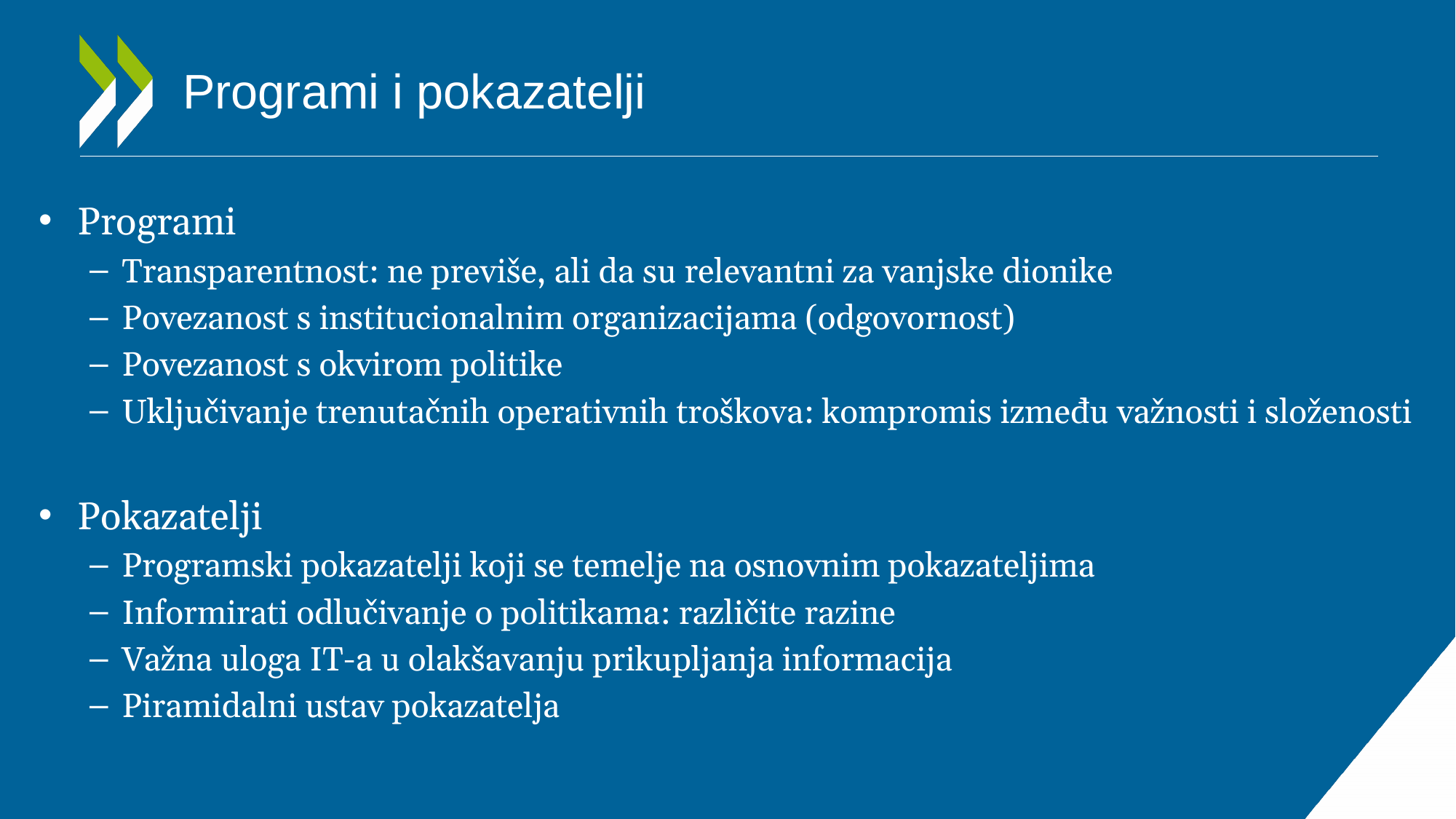

# Programi i pokazatelji
Programi
Transparentnost: ne previše, ali da su relevantni za vanjske dionike
Povezanost s institucionalnim organizacijama (odgovornost)
Povezanost s okvirom politike
Uključivanje trenutačnih operativnih troškova: kompromis između važnosti i složenosti

Pokazatelji
Programski pokazatelji koji se temelje na osnovnim pokazateljima
Informirati odlučivanje o politikama: različite razine
Važna uloga IT-a u olakšavanju prikupljanja informacija
Piramidalni ustav pokazatelja